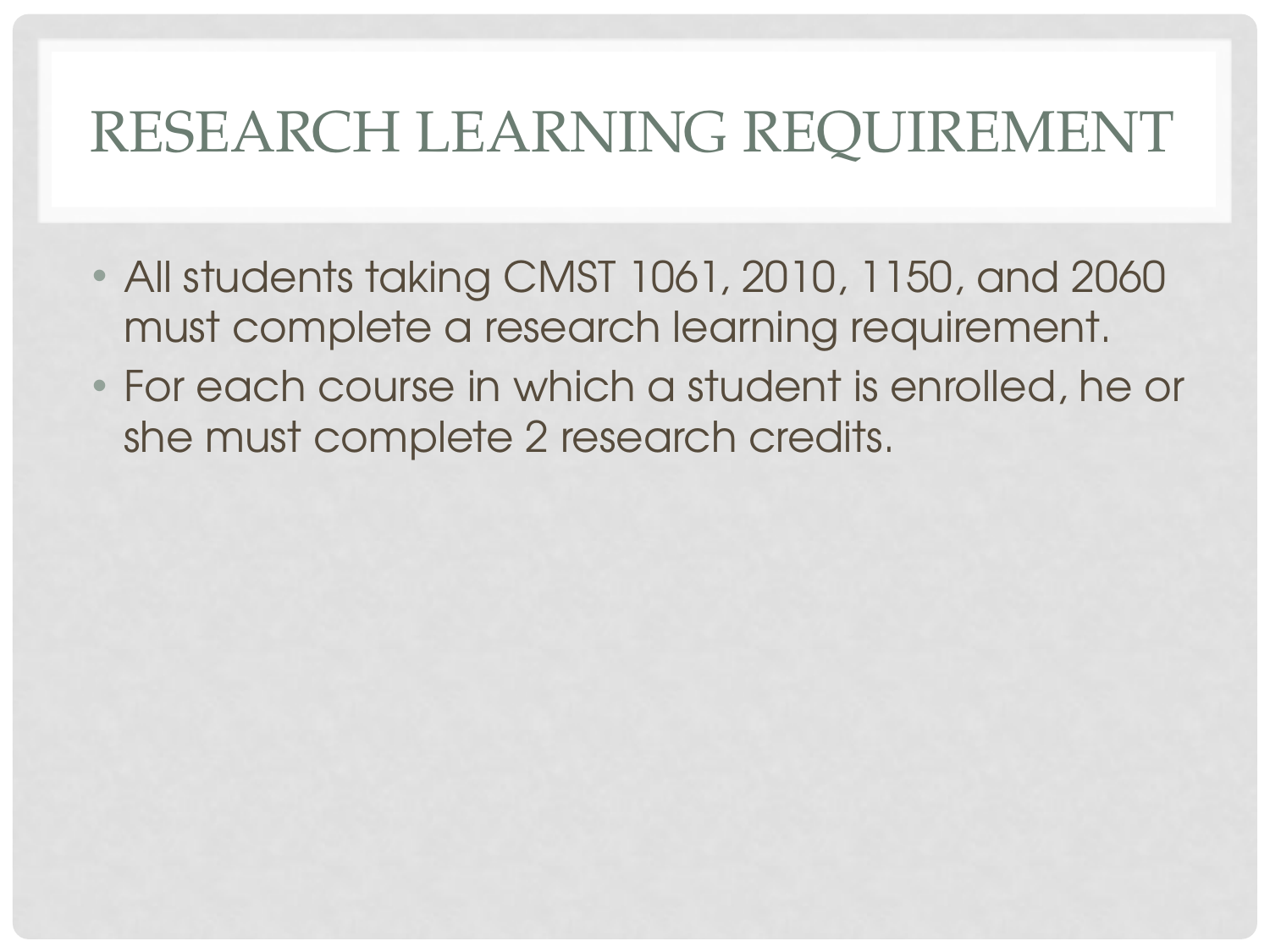

# Research Learning Requirement
All students taking CMST 1061, 2010, 1150, and 2060 must complete a research learning requirement.
For each course in which a student is enrolled, he or she must complete 2 research credits.